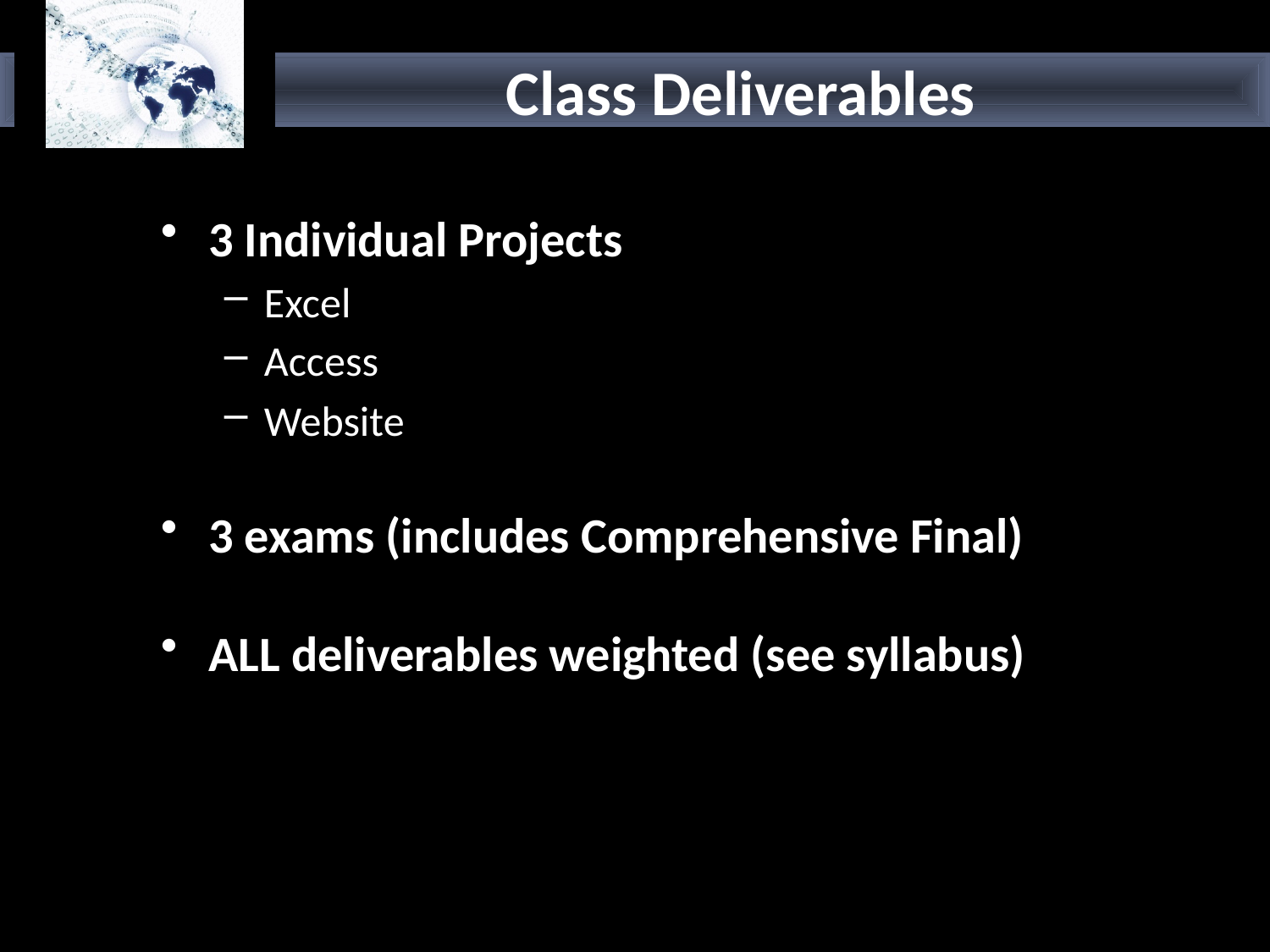

# Class Deliverables
3 Individual Projects
Excel
Access
Website

3 exams (includes Comprehensive Final)

ALL deliverables weighted (see syllabus)